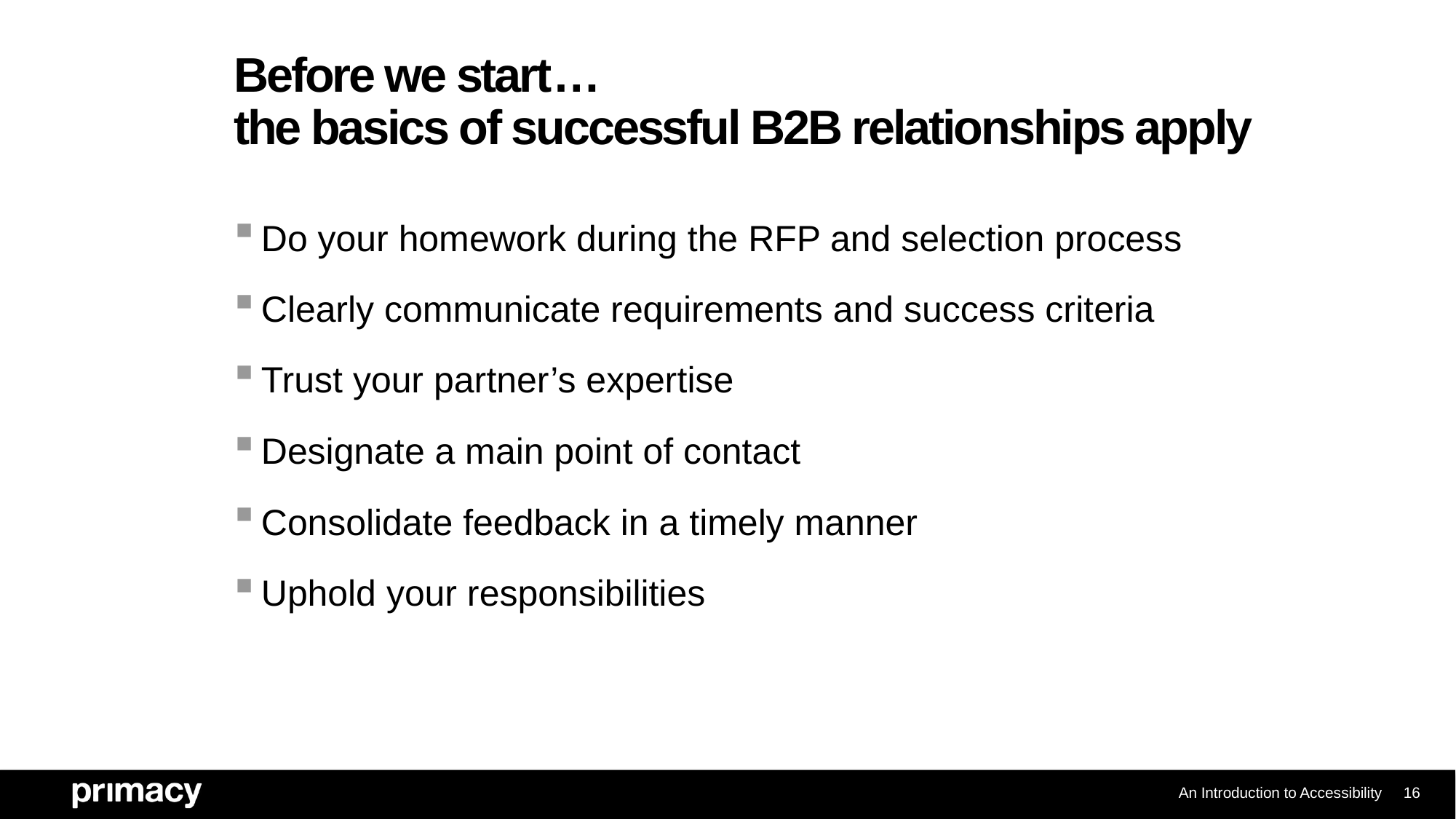

# Before we start… the basics of successful B2B relationships apply
Do your homework during the RFP and selection process
Clearly communicate requirements and success criteria
Trust your partner’s expertise
Designate a main point of contact
Consolidate feedback in a timely manner
Uphold your responsibilities

An Introduction to Accessibility
16